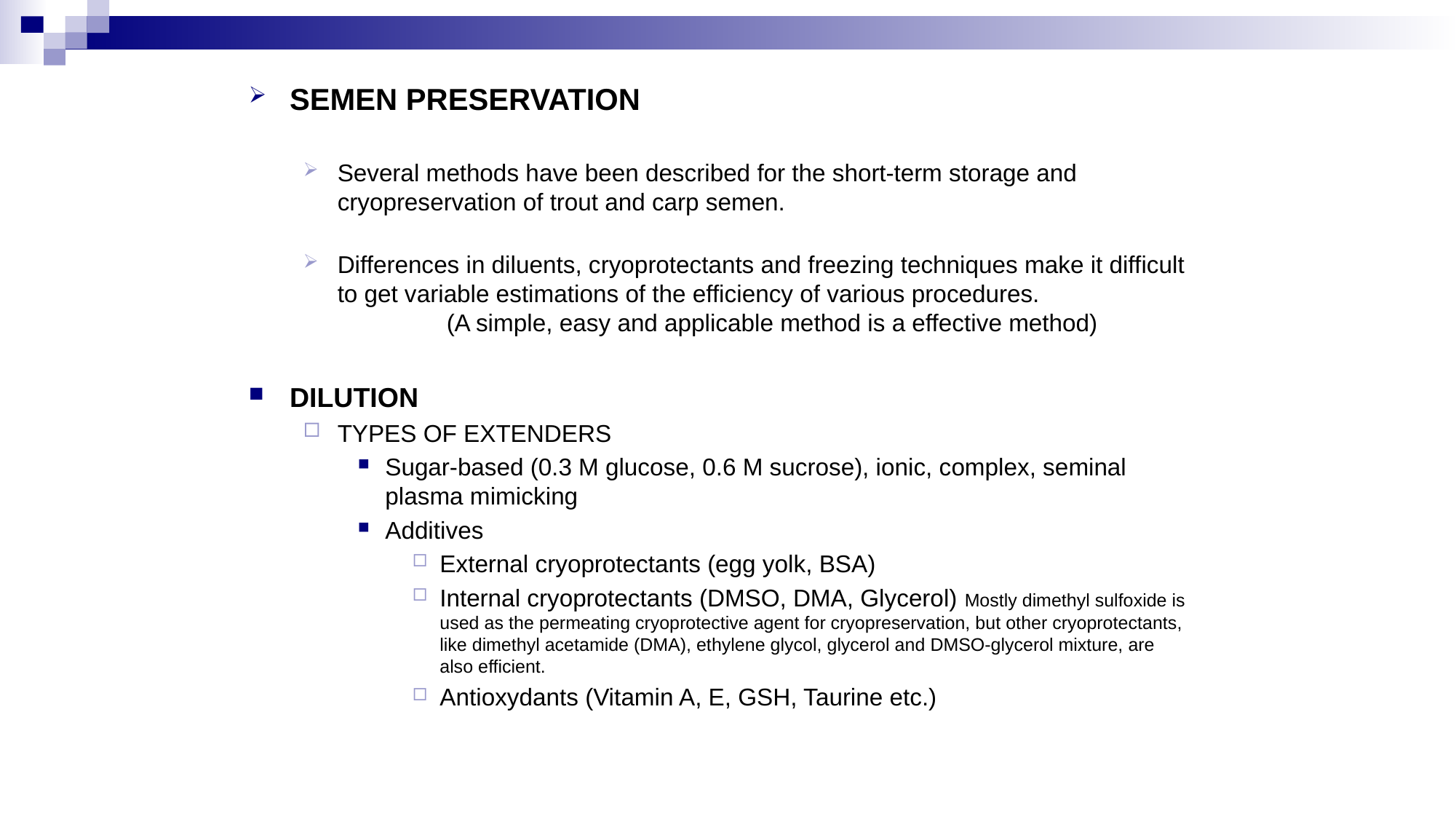

#
SEMEN PRESERVATION
Several methods have been described for the short-term storage and cryopreservation of trout and carp semen.
Differences in diluents, cryoprotectants and freezing techniques make it difficult to get variable estimations of the efficiency of various procedures.
	(A simple, easy and applicable method is a effective method)

DILUTION
TYPES OF EXTENDERS
Sugar-based (0.3 M glucose, 0.6 M sucrose), ionic, complex, seminal plasma mimicking
Additives
External cryoprotectants (egg yolk, BSA)
Internal cryoprotectants (DMSO, DMA, Glycerol) Mostly dimethyl sulfoxide is used as the permeating cryoprotective agent for cryopreservation, but other cryoprotectants, like dimethyl acetamide (DMA), ethylene glycol, glycerol and DMSO-glycerol mixture, are also efficient.
Antioxydants (Vitamin A, E, GSH, Taurine etc.)